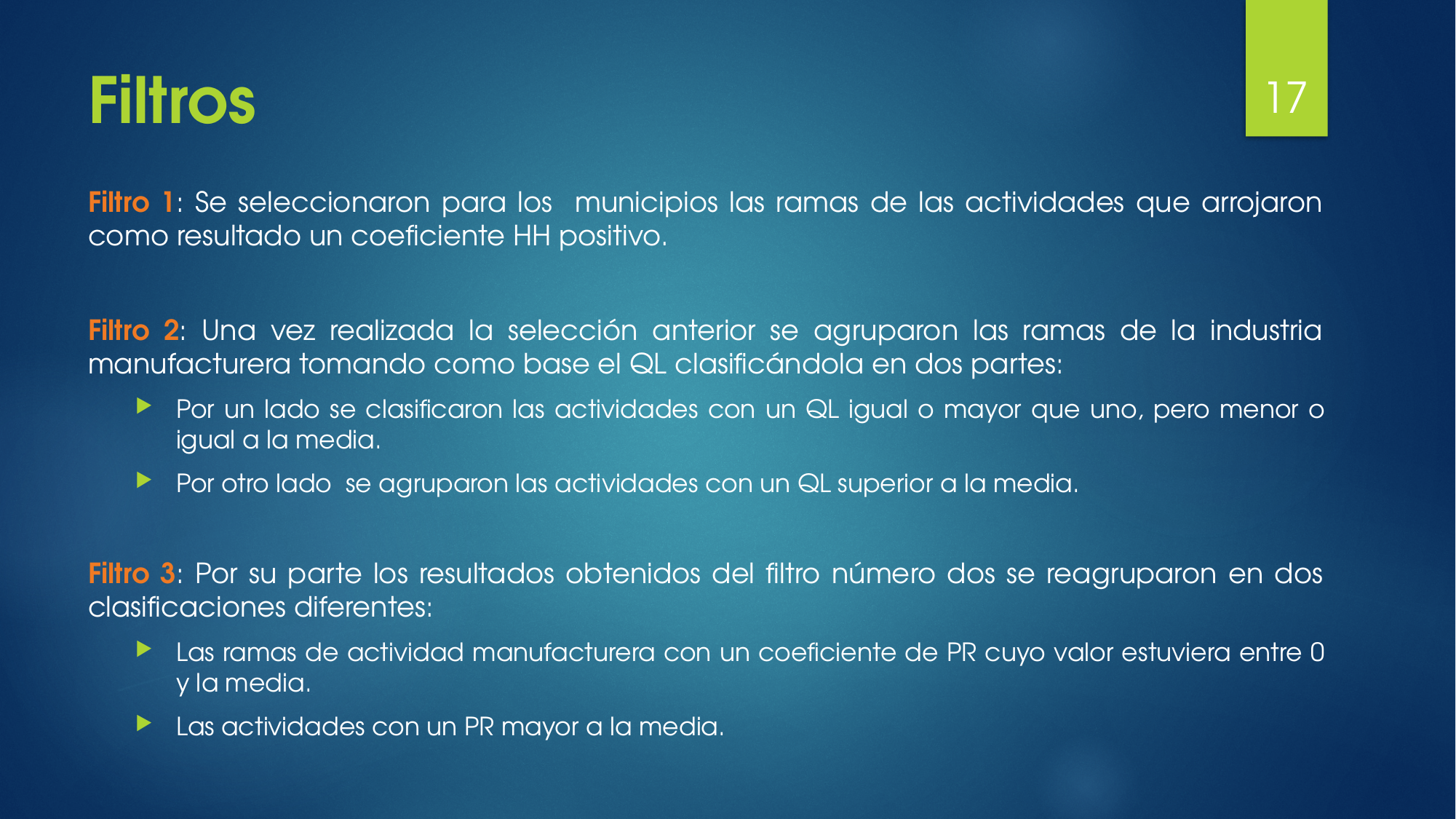

17
# Filtros
Filtro 1: Se seleccionaron para los  municipios las ramas de las actividades que arrojaron como resultado un coeficiente HH positivo.

Filtro 2: Una vez realizada la selección anterior se agruparon las ramas de la industria manufacturera tomando como base el QL clasificándola en dos partes:
Por un lado se clasificaron las actividades con un QL igual o mayor que uno, pero menor o igual a la media.
Por otro lado  se agruparon las actividades con un QL superior a la media.

Filtro 3: Por su parte los resultados obtenidos del filtro número dos se reagruparon en dos clasificaciones diferentes:
Las ramas de actividad manufacturera con un coeficiente de PR cuyo valor estuviera entre 0 y la media.
Las actividades con un PR mayor a la media.